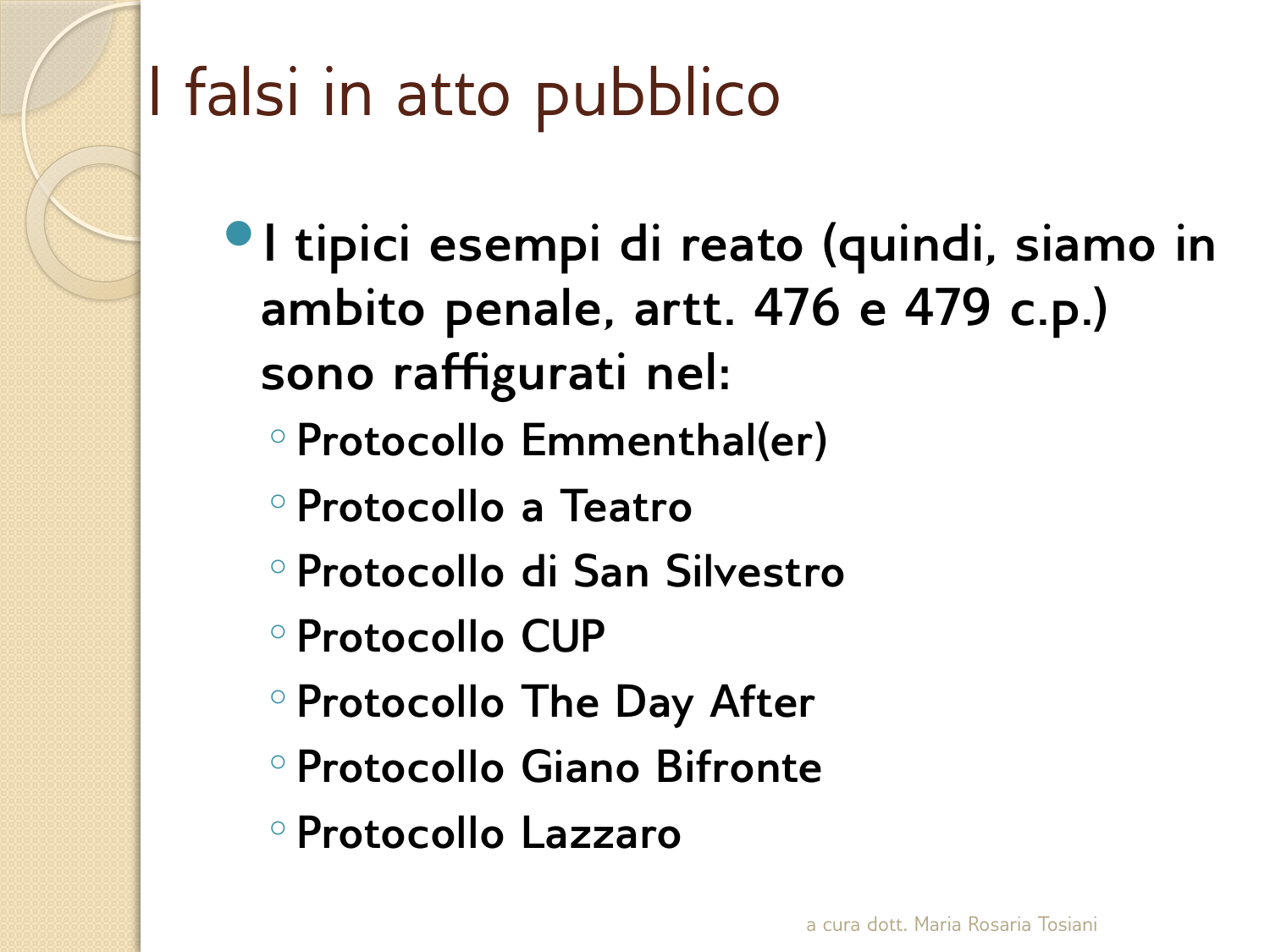

# I falsi in atto pubblico
I tipici esempi di reato (quindi, siamo in ambito penale, artt. 476 e 479 c.p.) sono raffigurati nel:
Protocollo Emmenthal(er)
Protocollo a Teatro
Protocollo di San Silvestro
Protocollo CUP
Protocollo The Day After
Protocollo Giano Bifronte
Protocollo Lazzaro
a cura dott. Maria Rosaria Tosiani